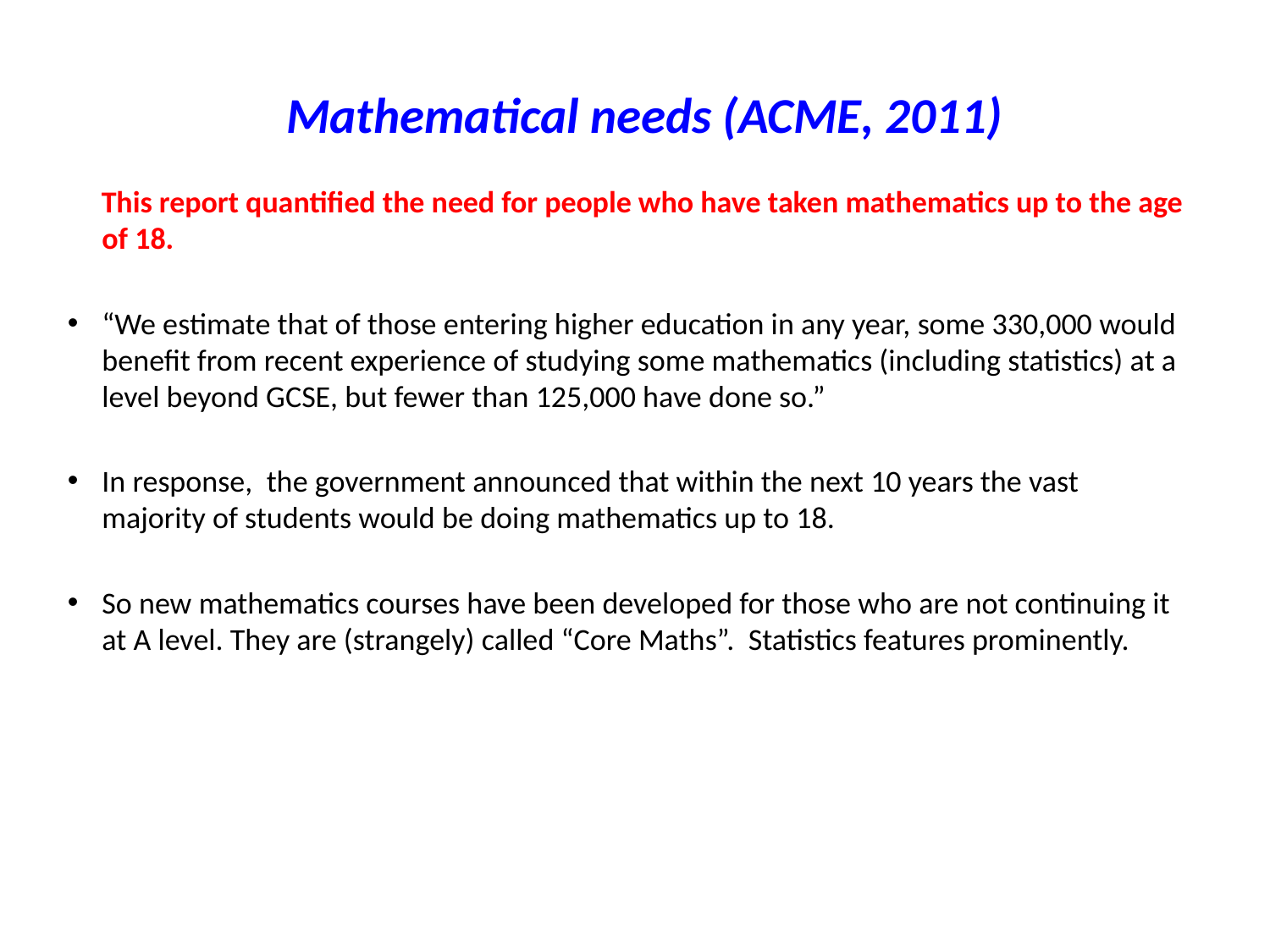

# Mathematical needs (ACME, 2011)
        This report quantified the need for people who have taken mathematics up to the age of 18.

“We estimate that of those entering higher education in any year, some 330,000 would benefit from recent experience of studying some mathematics (including statistics) at a level beyond GCSE, but fewer than 125,000 have done so.”

In response,  the government announced that within the next 10 years the vast majority of students would be doing mathematics up to 18.

So new mathematics courses have been developed for those who are not continuing it at A level. They are (strangely) called “Core Maths”.  Statistics features prominently.